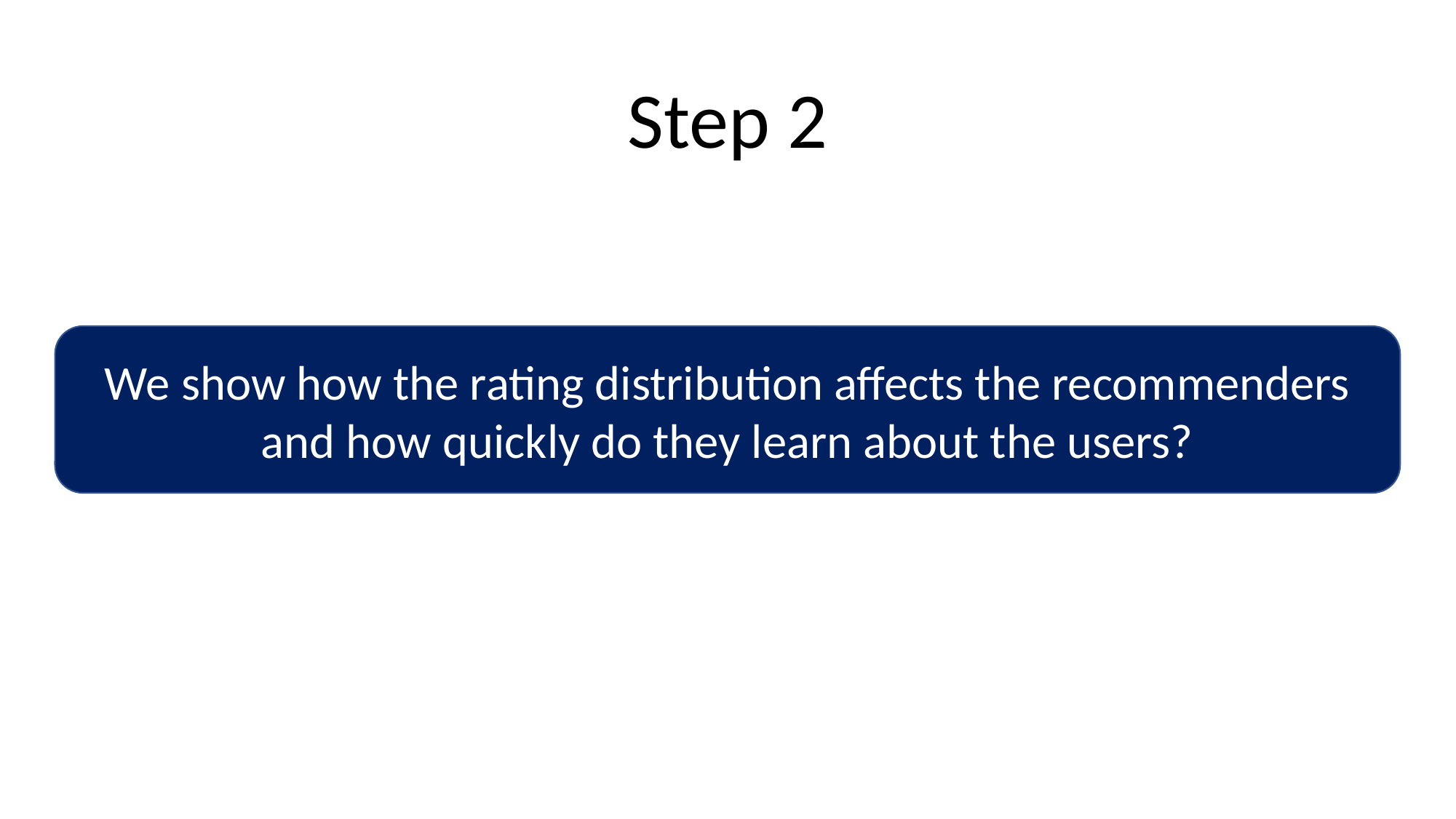

# Step 2
We show how the rating distribution affects the recommenders and how quickly do they learn about the users?